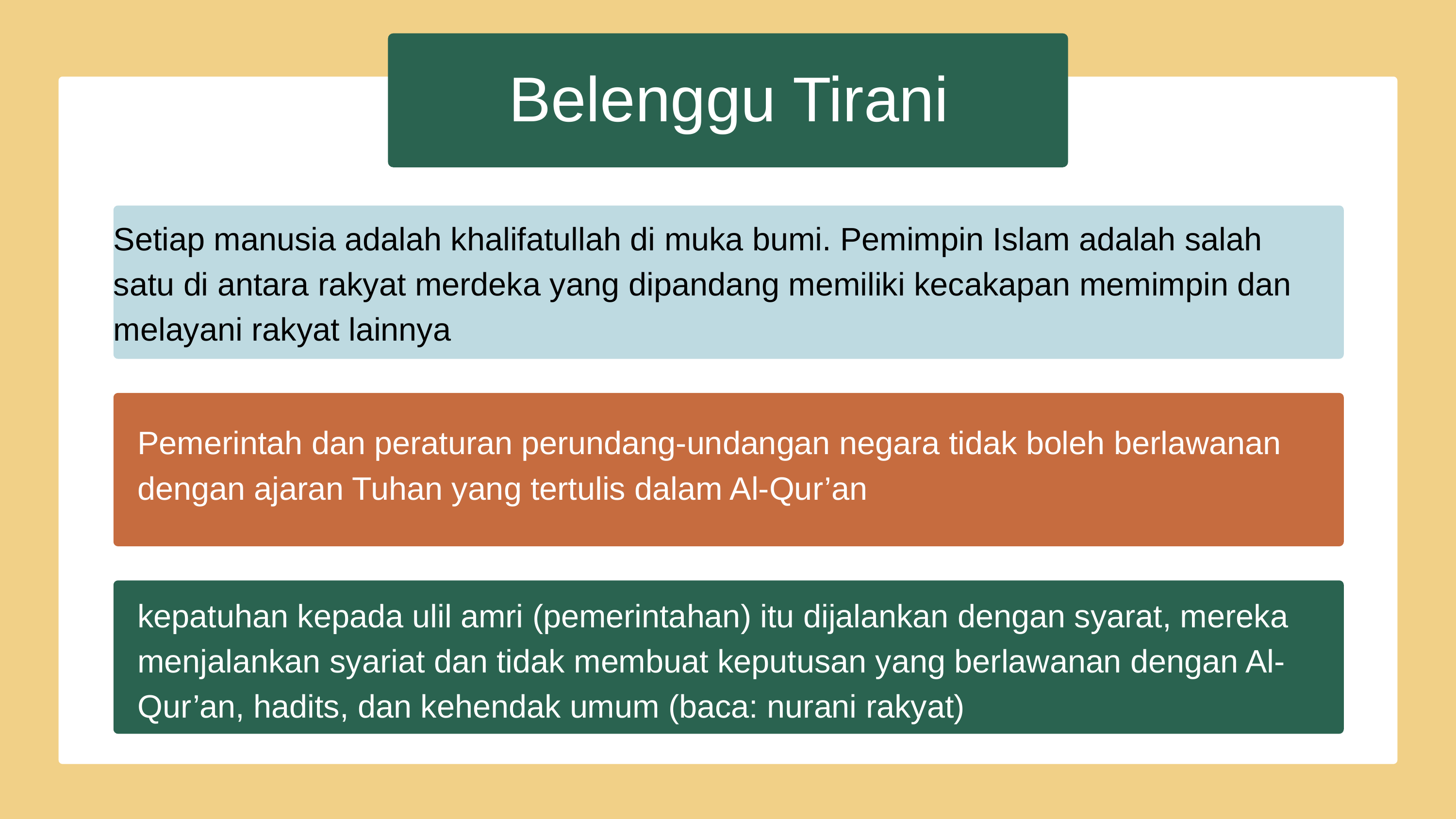

Belenggu Tirani

Setiap manusia adalah khalifatullah di muka bumi. Pemimpin Islam adalah salah satu di antara rakyat merdeka yang dipandang memiliki kecakapan memimpin dan melayani rakyat lainnya

Pemerintah dan peraturan perundang-undangan negara tidak boleh berlawanan dengan ajaran Tuhan yang tertulis dalam Al-Qur’an

kepatuhan kepada ulil amri (pemerintahan) itu dijalankan dengan syarat, mereka menjalankan syariat dan tidak membuat keputusan yang berlawanan dengan Al-Qur’an, hadits, dan kehendak umum (baca: nurani rakyat)